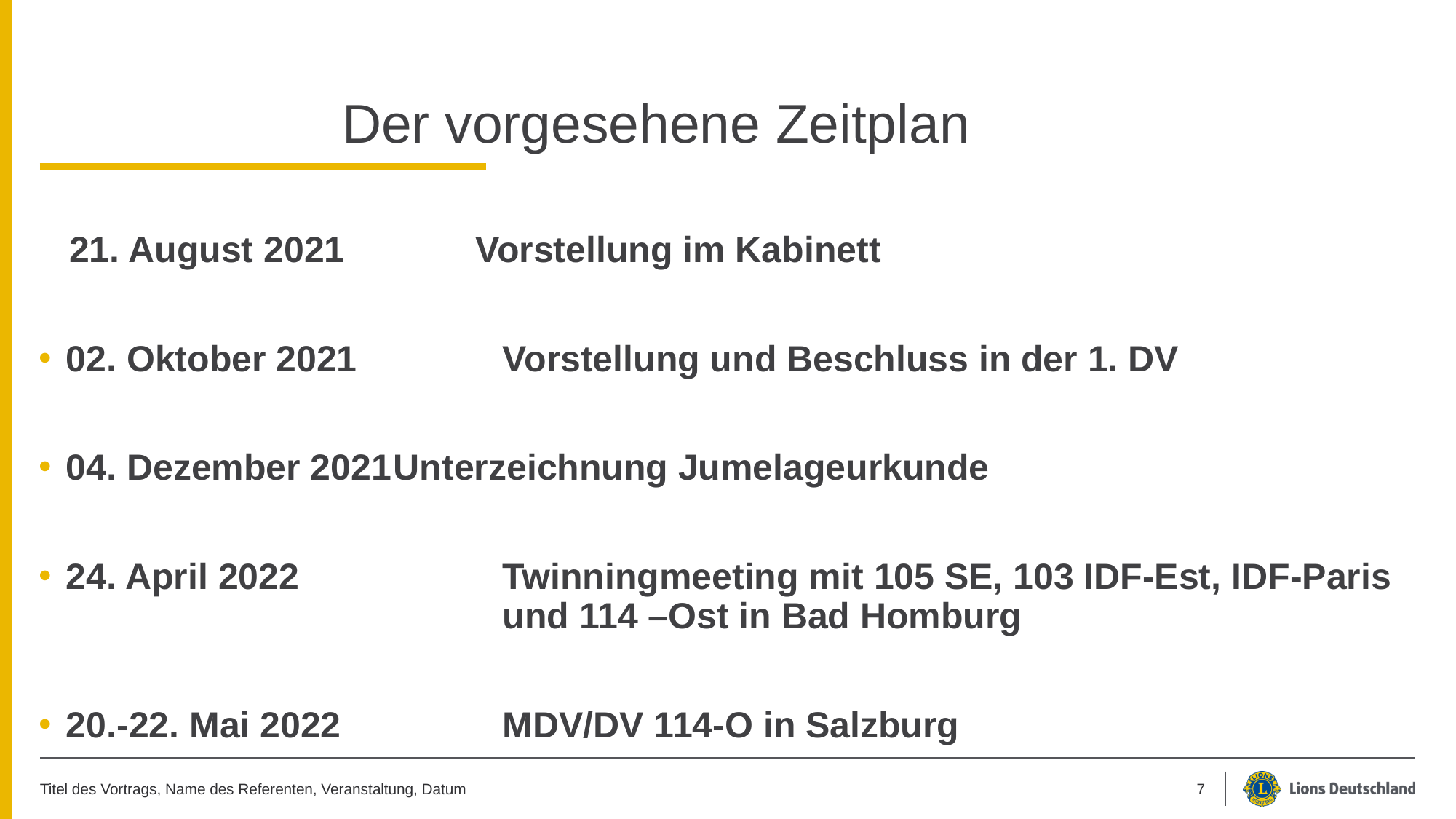

# Der vorgesehene Zeitplan
   21. August 2021		Vorstellung im Kabinett

02. Oktober 2021		Vorstellung und Beschluss in der 1. DV

04. Dezember 2021	Unterzeichnung Jumelageurkunde

24. April 2022		Twinningmeeting mit 105 SE, 103 IDF-Est, IDF-Paris 				und 114 –Ost in Bad Homburg

20.-22. Mai 2022		MDV/DV 114-O in Salzburg
Titel des Vortrags, Name des Referenten, Veranstaltung, Datum
7